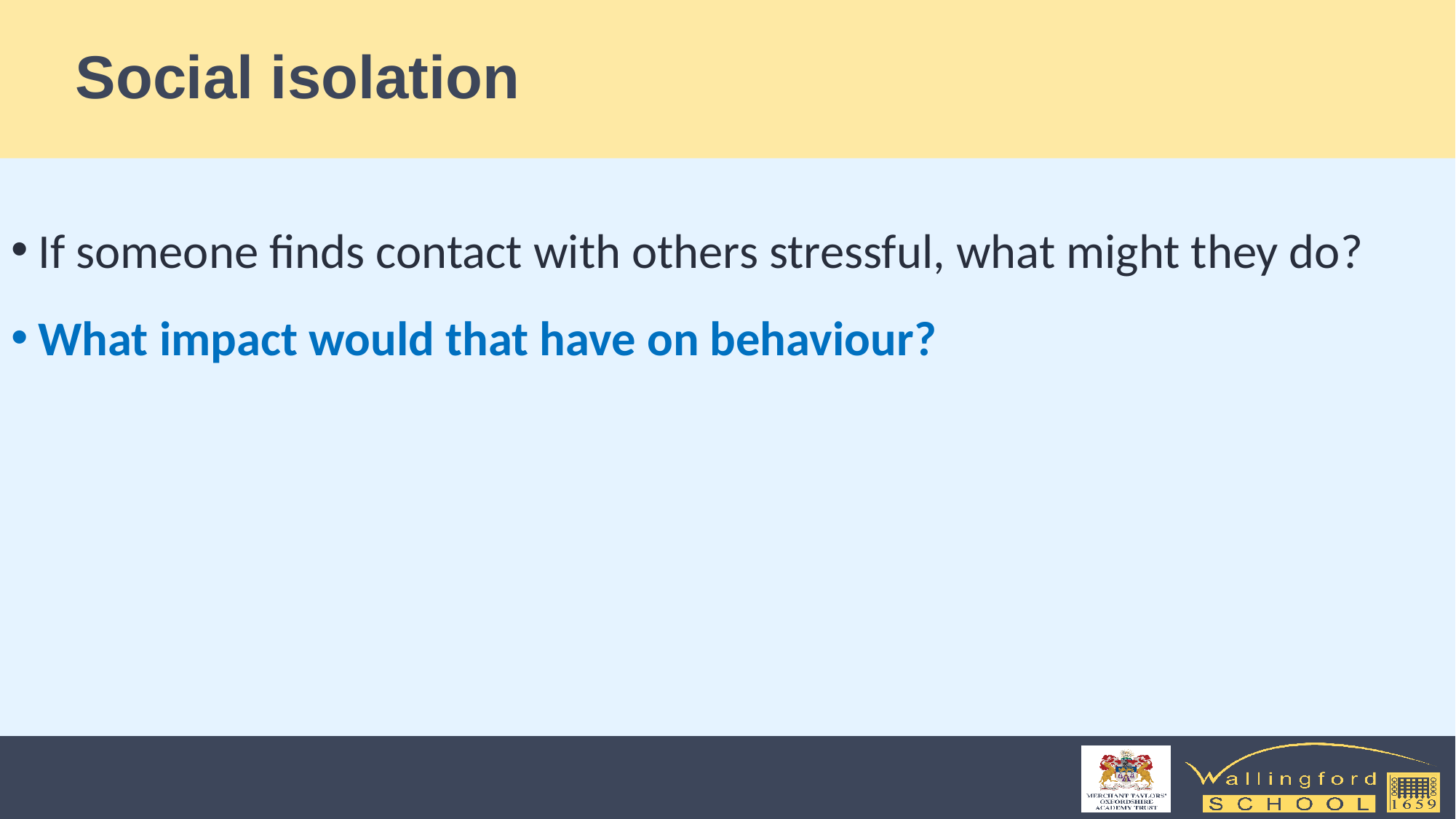

# Social isolation
If someone finds contact with others stressful, what might they do?
What impact would that have on behaviour?